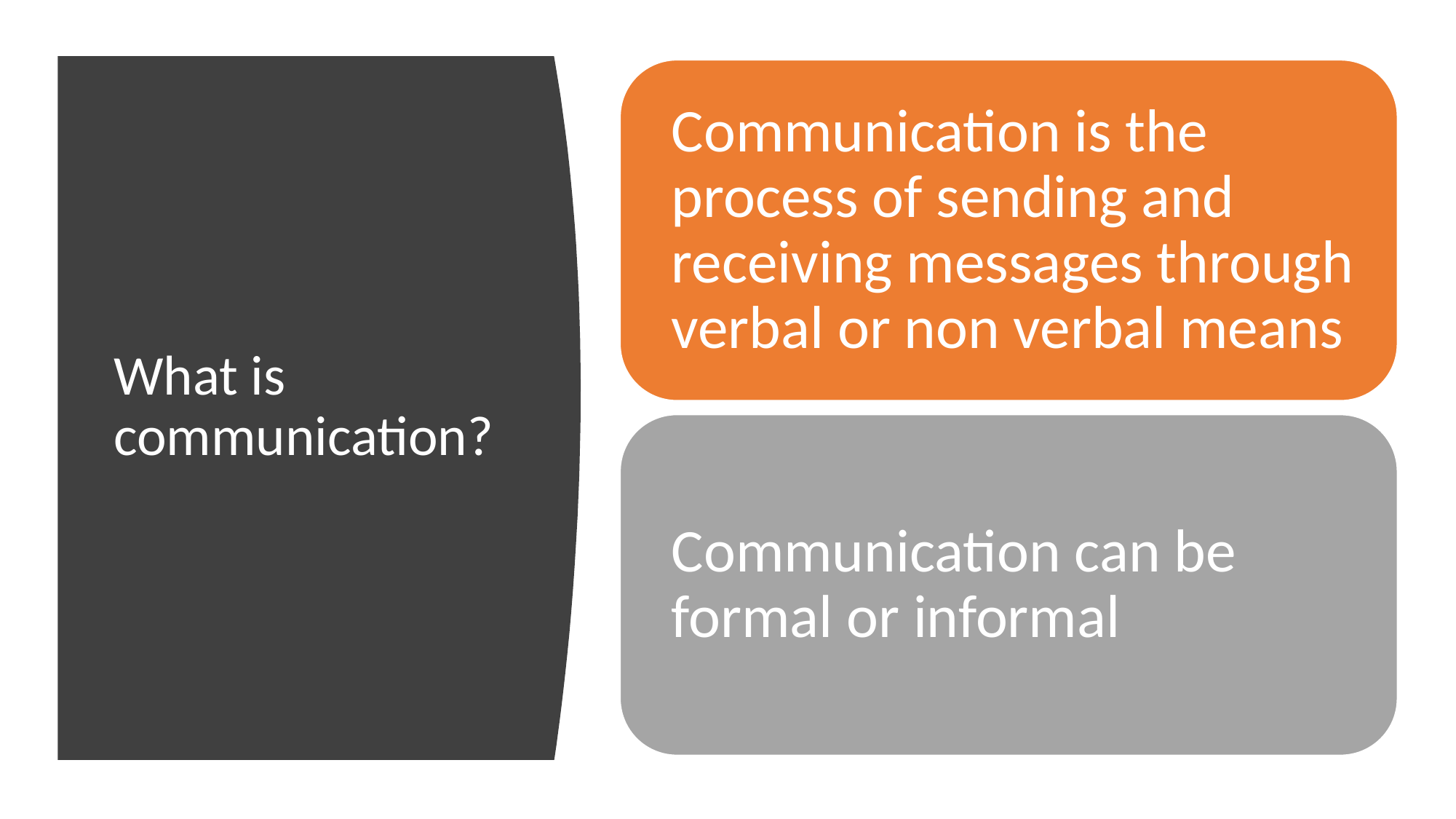

Communication is the process of sending and receiving messages through verbal or non verbal means
Communication can be formal or informal

# What is communication?